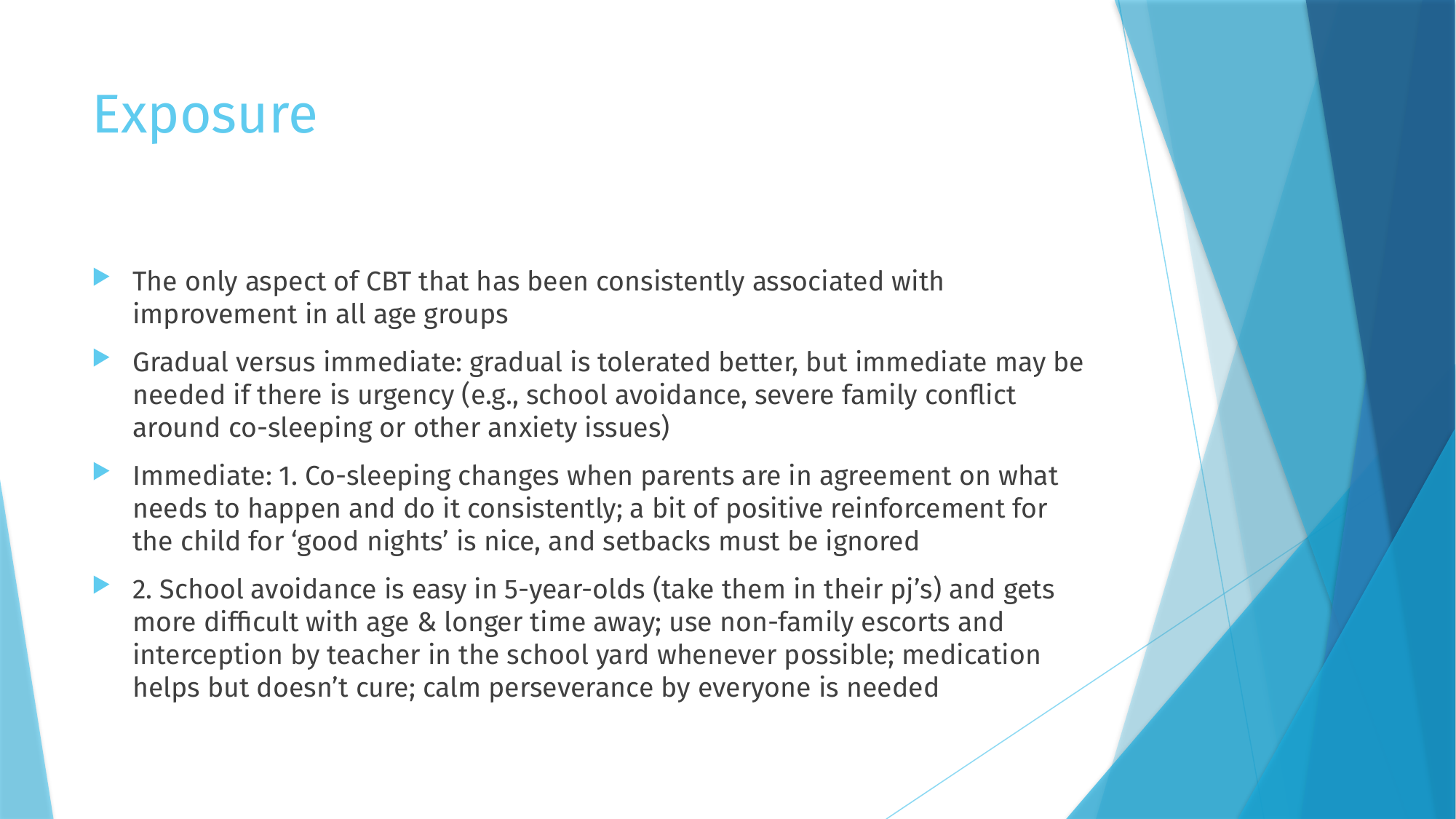

# Exposure
The only aspect of CBT that has been consistently associated with improvement in all age groups
Gradual versus immediate: gradual is tolerated better, but immediate may be needed if there is urgency (e.g., school avoidance, severe family conflict around co-sleeping or other anxiety issues)
Immediate: 1. Co-sleeping changes when parents are in agreement on what needs to happen and do it consistently; a bit of positive reinforcement for the child for ‘good nights’ is nice, and setbacks must be ignored
2. School avoidance is easy in 5-year-olds (take them in their pj’s) and gets more difficult with age & longer time away; use non-family escorts and interception by teacher in the school yard whenever possible; medication helps but doesn’t cure; calm perseverance by everyone is needed